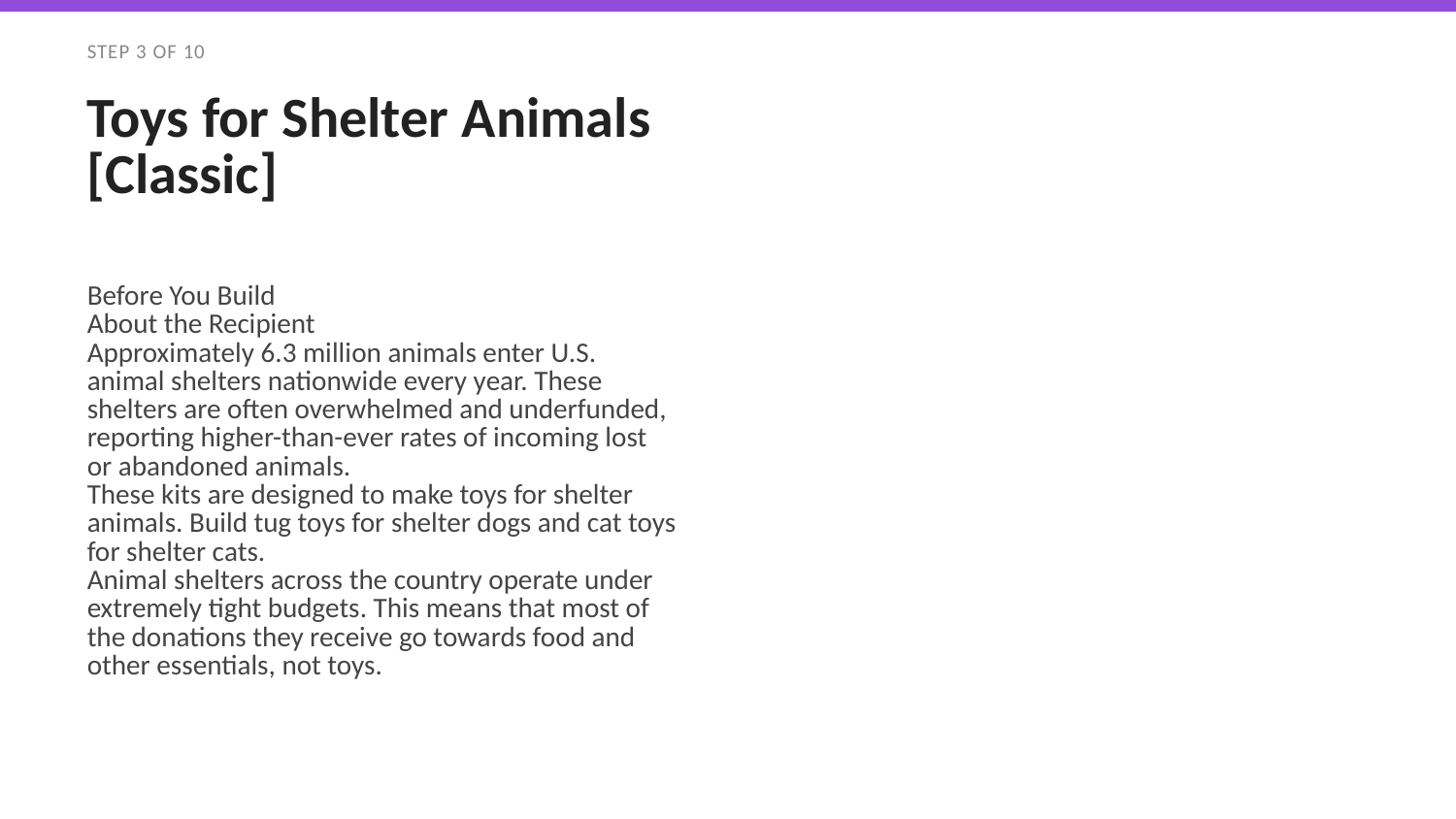

STEP 3 OF 10
Toys for Shelter Animals [Classic]
Before You Build
About the Recipient
Approximately 6.3 million animals enter U.S. animal shelters nationwide every year. These shelters are often overwhelmed and underfunded, reporting higher-than-ever rates of incoming lost or abandoned animals.
These kits are designed to make toys for shelter animals. Build tug toys for shelter dogs and cat toys for shelter cats.
Animal shelters across the country operate under extremely tight budgets. This means that most of the donations they receive go towards food and other essentials, not toys.